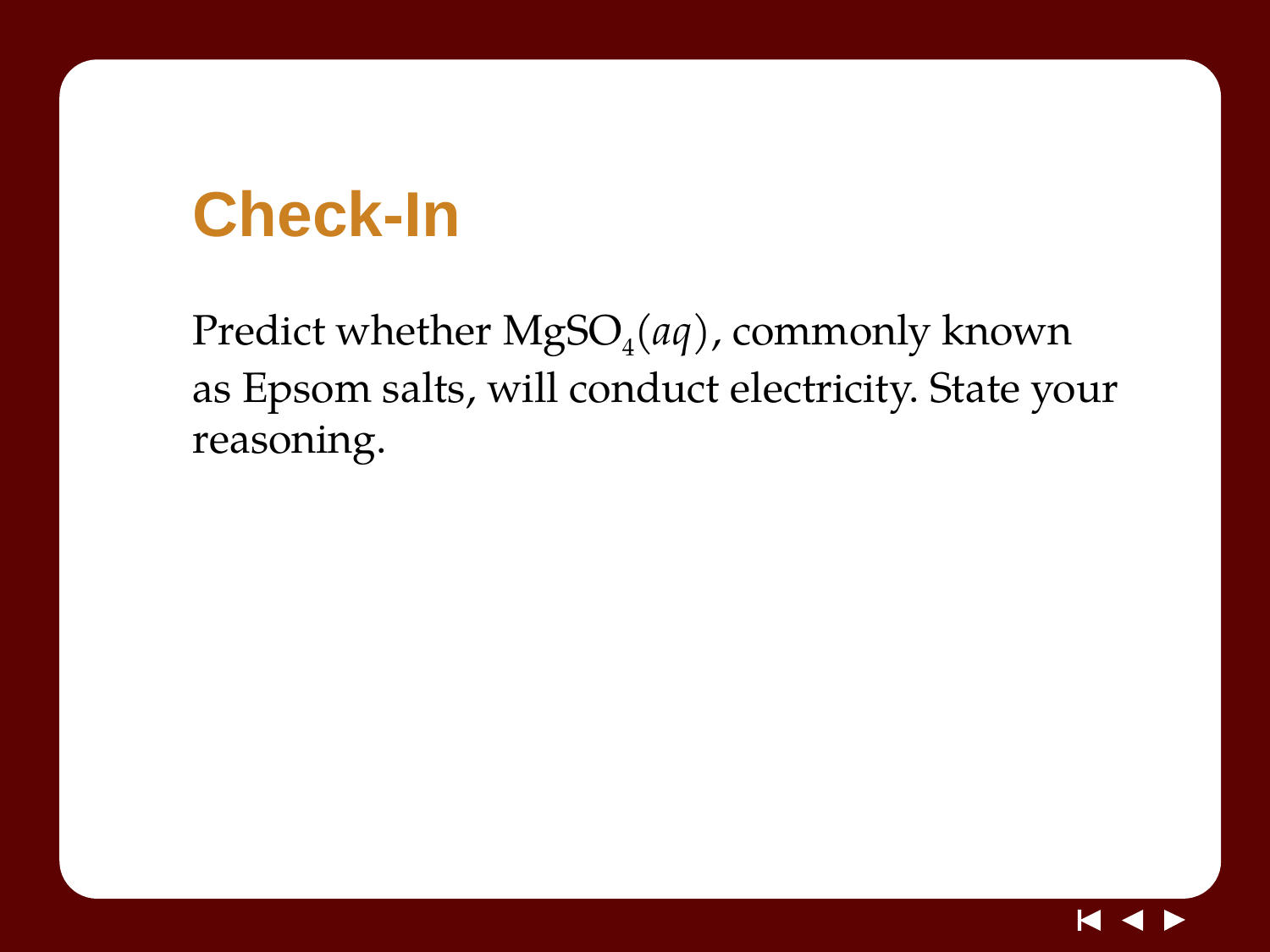

# Check-In
Predict whether MgSO4(aq), commonly known as Epsom salts, will conduct electricity. State your reasoning.